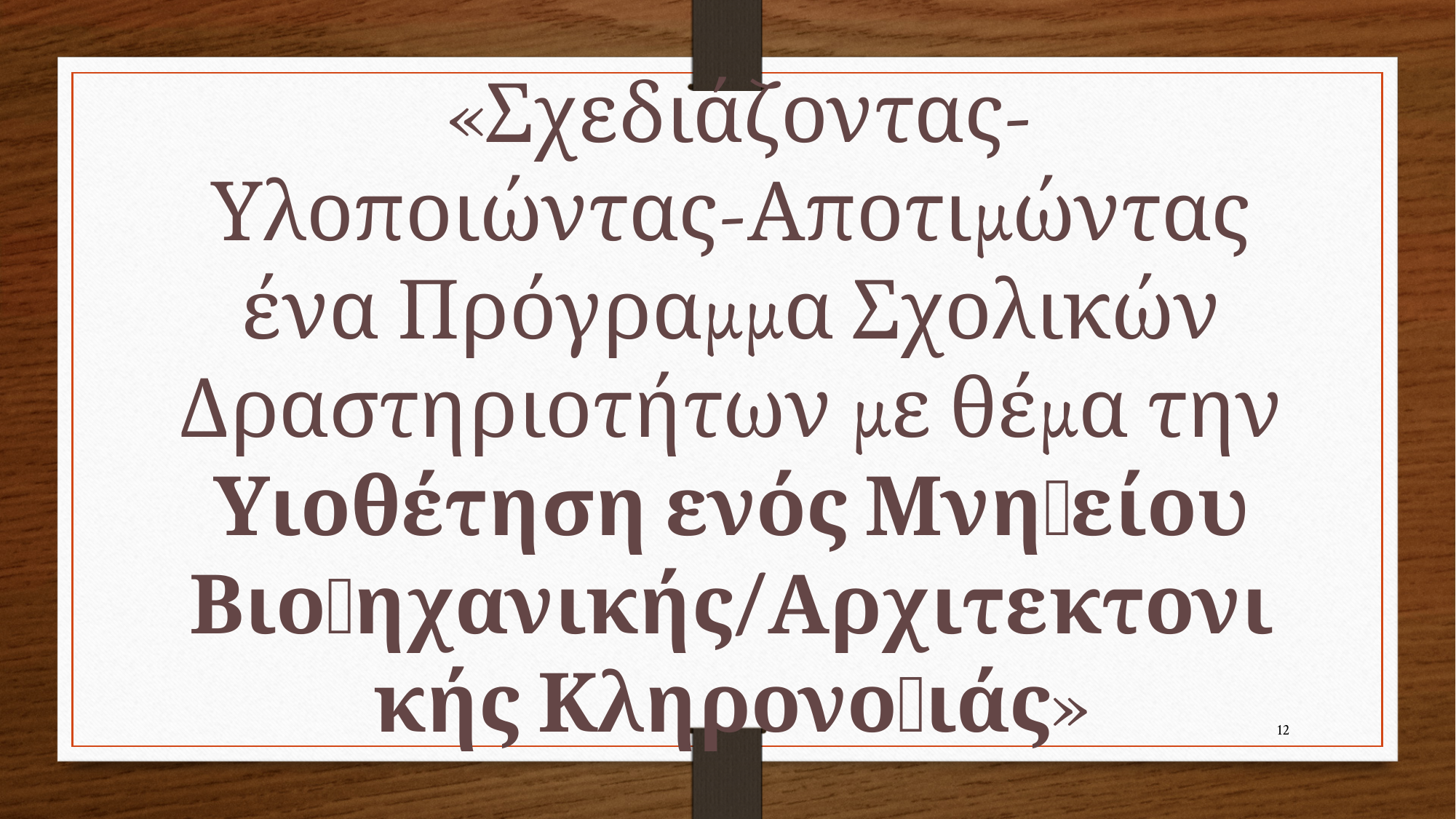

«Σχεδιάζοντας-Υλοποιώντας-Αποτιμώντας ένα Πρόγραμμα Σχολικών Δραστηριοτήτων με θέμα την Υιοθέτηση ενός Μνημείου Βιομηχανικής/Αρχιτεκτονικής Κληρονομιάς»

12